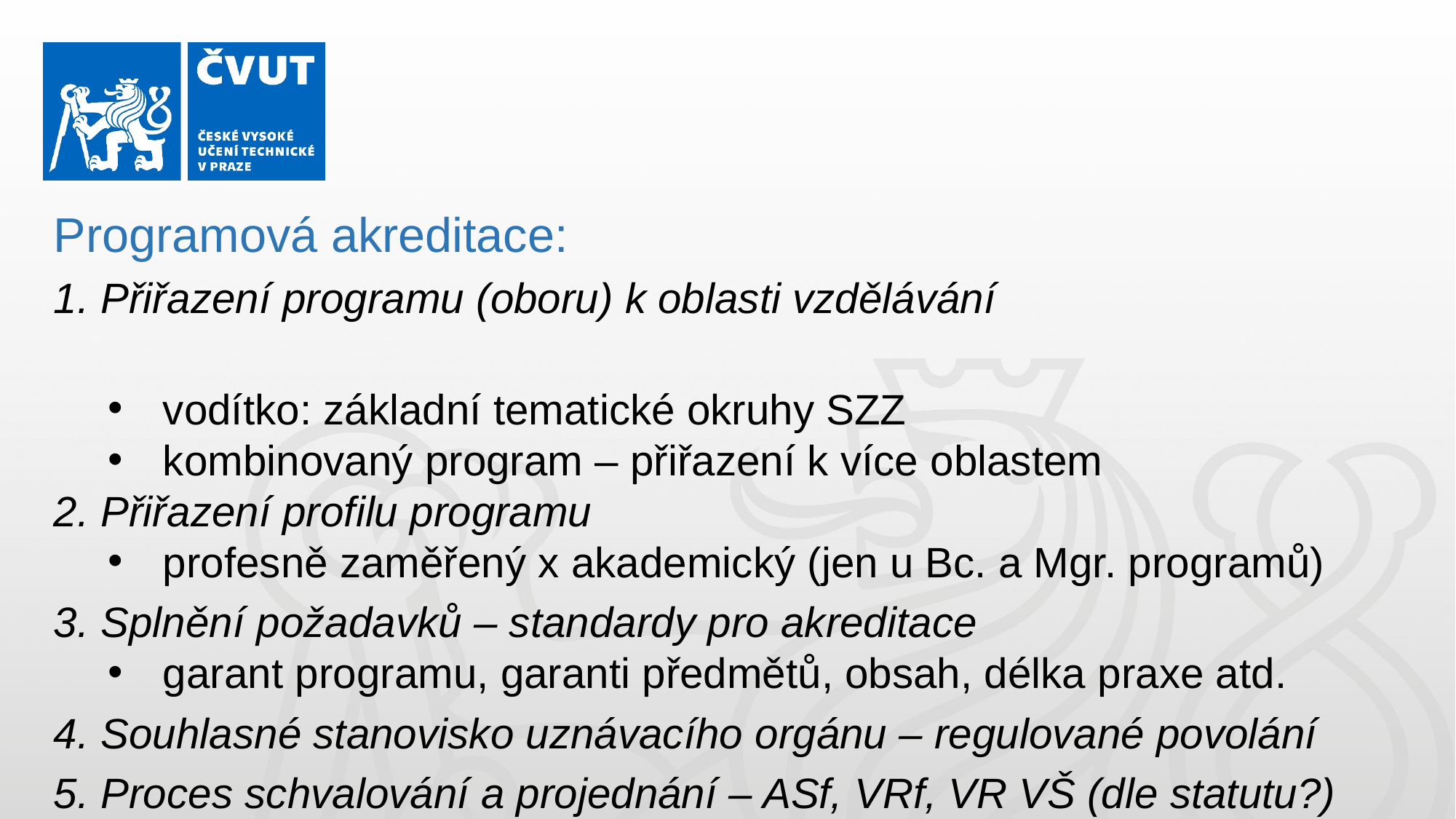

Programová akreditace:
1. Přiřazení programu (oboru) k oblasti vzdělávání
vodítko: základní tematické okruhy SZZ
kombinovaný program – přiřazení k více oblastem
2. Přiřazení profilu programu
profesně zaměřený x akademický (jen u Bc. a Mgr. programů)
3. Splnění požadavků – standardy pro akreditace
garant programu, garanti předmětů, obsah, délka praxe atd.
4. Souhlasné stanovisko uznávacího orgánu – regulované povolání
5. Proces schvalování a projednání – ASf, VRf, VR VŠ (dle statutu?)